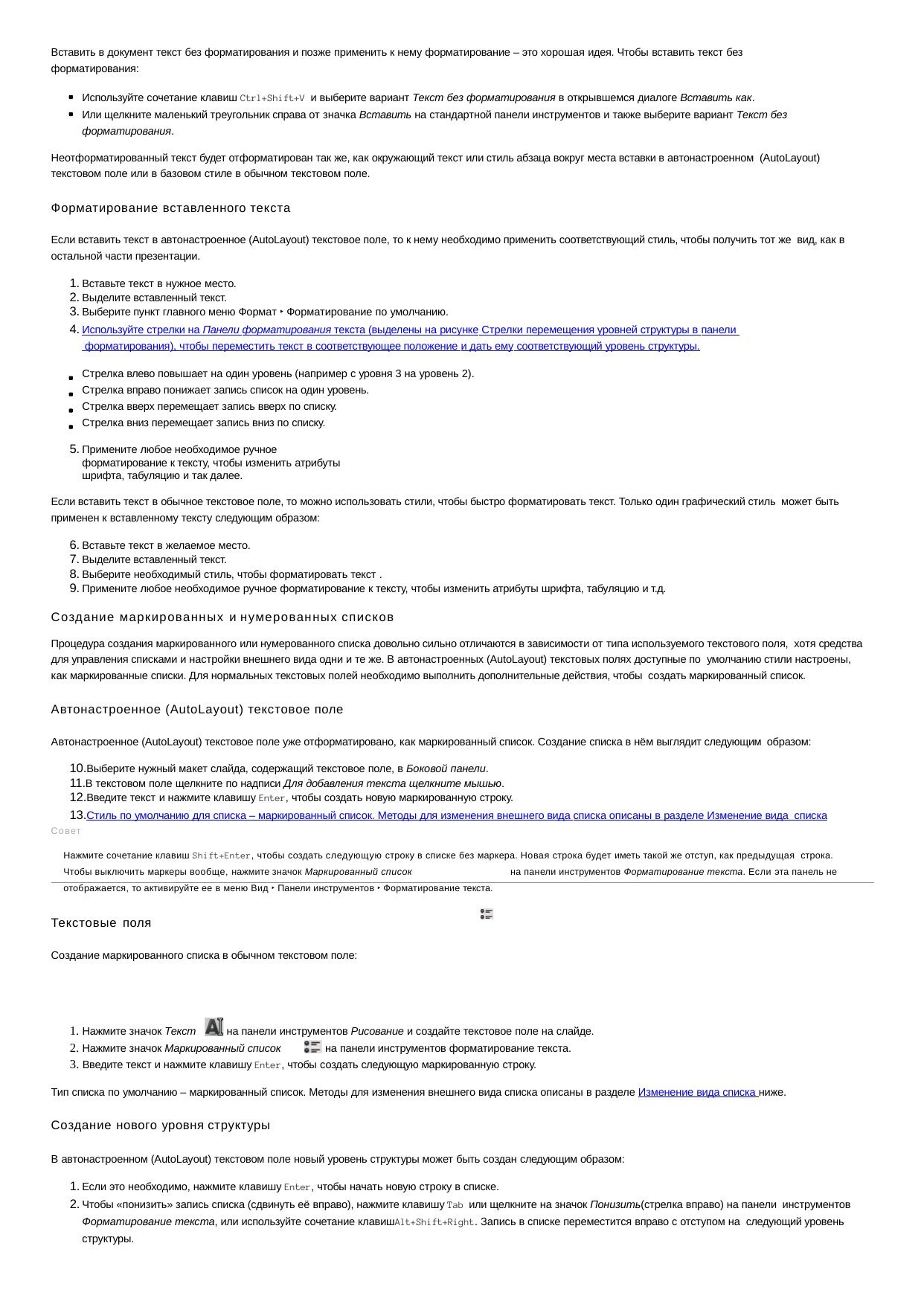

Вставить в документ текст без форматирования и позже применить к нему форматирование – это хорошая идея. Чтобы вставить текст без  форматирования:

Используйте сочетание клавиш Ctrl+Shift+V и выберите вариант Текст без форматирования в открывшемся диалоге Вставить как.
Или щелкните маленький треугольник справа от значка Вставить на стандартной панели инструментов и также выберите вариант Текст без  форматирования.
Неотформатированный текст будет отформатирован так же, как окружающий текст или стиль абзаца вокруг места вставки в автонастроенном  (AutoLayout) текстовом поле или в базовом стиле в обычном текстовом поле.

Форматирование вставленного текста
Если вставить текст в автонастроенное (AutoLayout) текстовое поле, то к нему необходимо применить соответствующий стиль, чтобы получить тот же  вид, как в остальной части презентации.
Вставьте текст в нужное место.
Выделите вставленный текст.
Выберите пункт главного меню Формат ‣ Форматирование по умолчанию.
Используйте стрелки на Панели форматирования текста (выделены на рисунке Стрелки перемещения уровней структуры в панели  форматирования), чтобы переместить текст в соответствующее положение и дать ему соответствующий уровень структуры.
Стрелка влево повышает на один уровень (например с уровня 3 на уровень 2).  Cтрелка вправо понижает запись список на один уровень.
Стрелка вверх перемещает запись вверх по списку.  Стрелка вниз перемещает запись вниз по списку.
Примените любое необходимое ручное форматирование к тексту, чтобы изменить атрибуты шрифта, табуляцию и так далее.
Если вставить текст в обычное текстовое поле, то можно использовать стили, чтобы быстро форматировать текст. Только один графический стиль  может быть применен к вставленному тексту следующим образом:
Вставьте текст в желаемое место.
Выделите вставленный текст.
Выберите необходимый стиль, чтобы форматировать текст .
Примените любое необходимое ручное форматирование к тексту, чтобы изменить атрибуты шрифта, табуляцию и т.д.
Создание маркированных и нумерованных списков
Процедура создания маркированного или нумерованного списка довольно сильно отличаются в зависимости от типа используемого текстового поля,  хотя средства для управления списками и настройки внешнего вида одни и те же. В автонастроенных (AutoLayout) текстовых полях доступные по  умолчанию стили настроены, как маркированные списки. Для нормальных текстовых полей необходимо выполнить дополнительные действия, чтобы  создать маркированный список.

Автонастроенное (AutoLayout) текстовое поле
Автонастроенное (AutoLayout) текстовое поле уже отформатировано, как маркированный список. Создание списка в нём выглядит следующим  образом:
Выберите нужный макет слайда, содержащий текстовое поле, в Боковой панели.
В текстовом поле щелкните по надписи Для добавления текста щелкните мышью.
Введите текст и нажмите клавишу Enter, чтобы создать новую маркированную строку.
Стиль по умолчанию для списка – маркированный список. Методы для изменения внешнего вида списка описаны в разделе Изменение вида  списка
Совет
Нажмите сочетание клавиш Shift+Enter, чтобы создать следующую строку в списке без маркера. Новая строка будет иметь такой же отступ, как предыдущая  строка. Чтобы выключить маркеры вообще, нажмите значок Маркированный список	на панели инструментов Форматирование текста. Если эта панель не  отображается, то активируйте ее в меню Вид ‣ Панели инструментов ‣ Форматирование текста.

Текстовые поля

Создание маркированного списка в обычном текстовом поле:

1. Нажмите значок Текст
на панели инструментов Рисование и создайте текстовое поле на слайде.
2. Нажмите значок Маркированный список
на панели инструментов форматирование текста.

3. Введите текст и нажмите клавишу Enter, чтобы создать следующую маркированную строку.
Тип списка по умолчанию – маркированный список. Методы для изменения внешнего вида списка описаны в разделе Изменение вида списка ниже.

Создание нового уровня структуры

В автонастроенном (AutoLayout) текстовом поле новый уровень структуры может быть создан следующим образом:
Если это необходимо, нажмите клавишу Enter, чтобы начать новую строку в списке.
Чтобы «понизить» запись списка (сдвинуть её вправо), нажмите клавишу Tab или щелкните на значок Понизить(стрелка вправо) на панели  инструментов Форматирование текста, или используйте сочетание клавишAlt+Shift+Right. Запись в списке переместится вправо с отступом на  следующий уровень структуры.